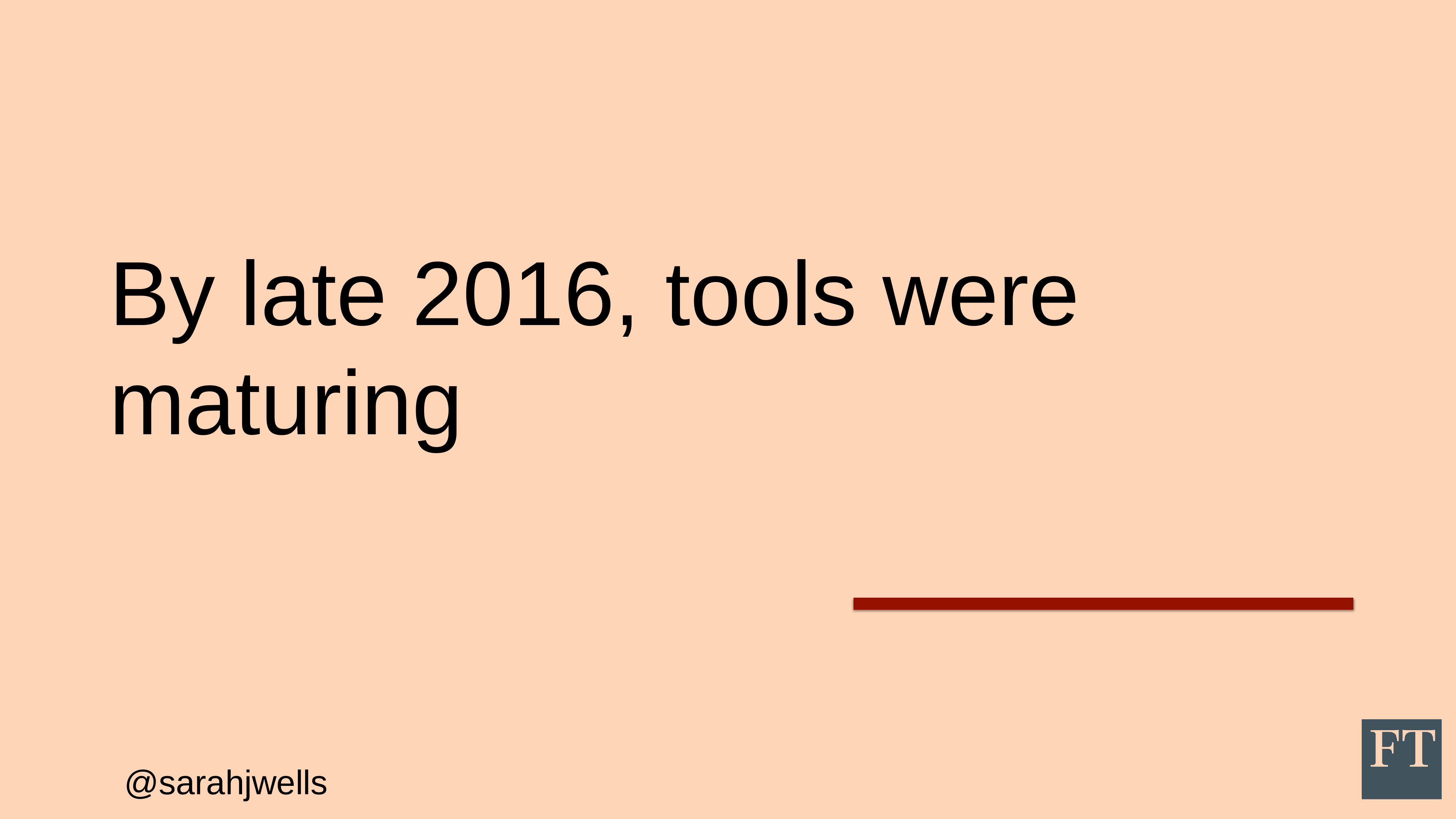

# By late 2016, tools were maturing